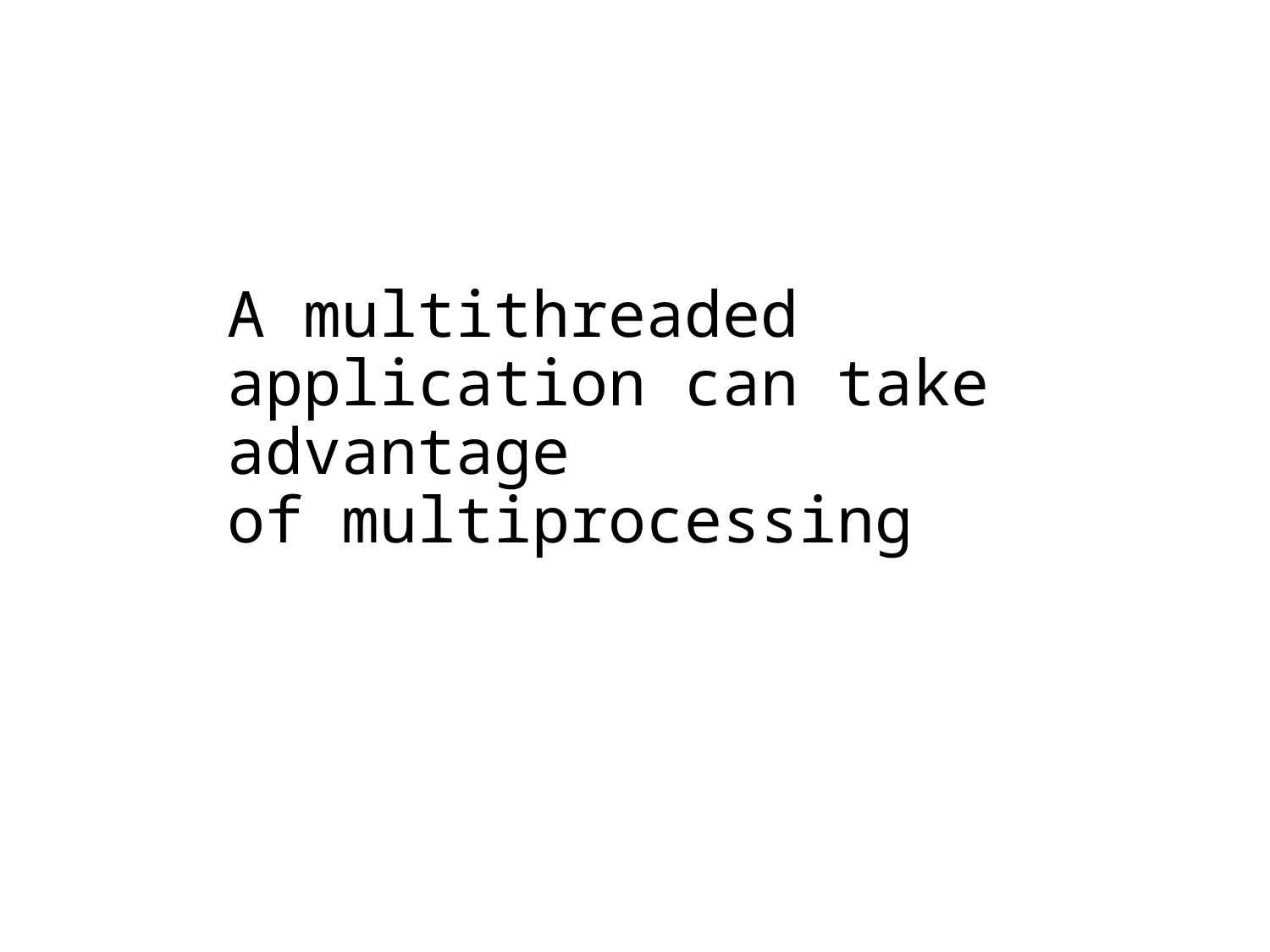

A multithreaded application can take advantage
of multiprocessing